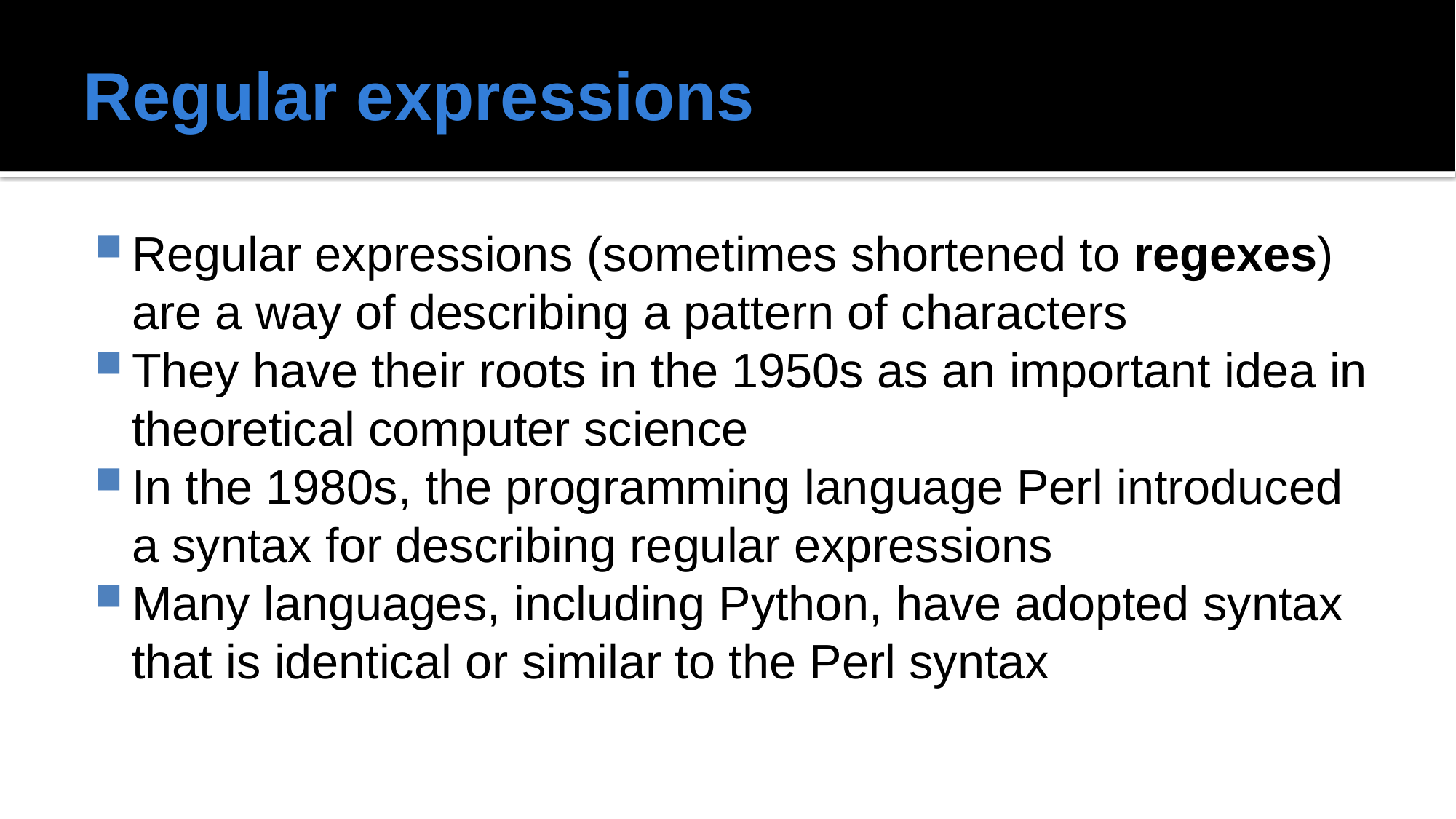

# Regular expressions
Regular expressions (sometimes shortened to regexes) are a way of describing a pattern of characters
They have their roots in the 1950s as an important idea in theoretical computer science
In the 1980s, the programming language Perl introduced a syntax for describing regular expressions
Many languages, including Python, have adopted syntax that is identical or similar to the Perl syntax